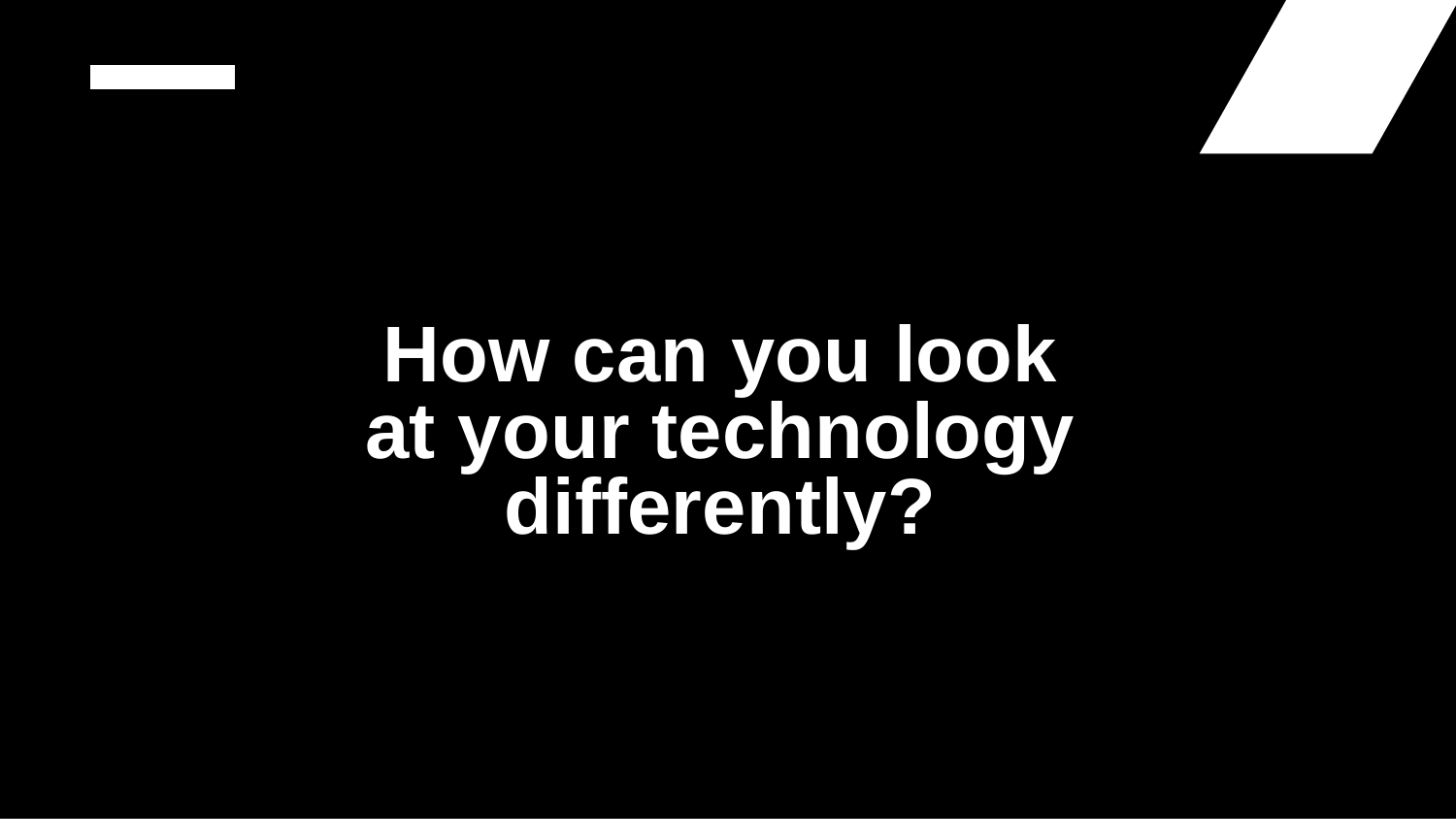

# How can you look at your technology differently?